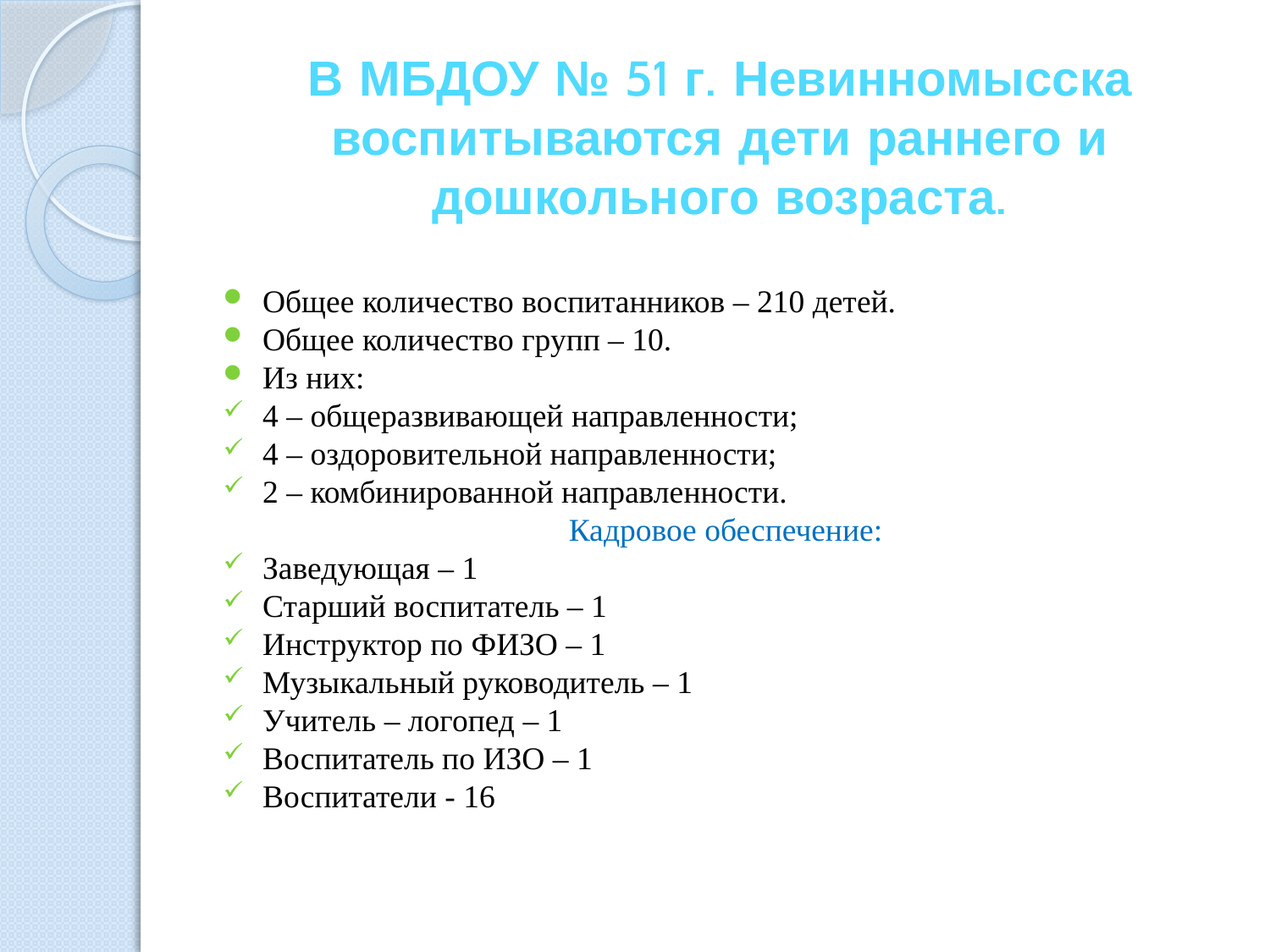

# В МБДОУ № 51 г. Невинномысска воспитываются дети раннего и дошкольного возраста.
Общее количество воспитанников – 210 детей.
Общее количество групп – 10.
Из них:
4 – общеразвивающей направленности;
4 – оздоровительной направленности;
2 – комбинированной направленности.
Кадровое обеспечение:
Заведующая – 1
Старший воспитатель – 1
Инструктор по ФИЗО – 1
Музыкальный руководитель – 1
Учитель – логопед – 1
Воспитатель по ИЗО – 1
Воспитатели - 16